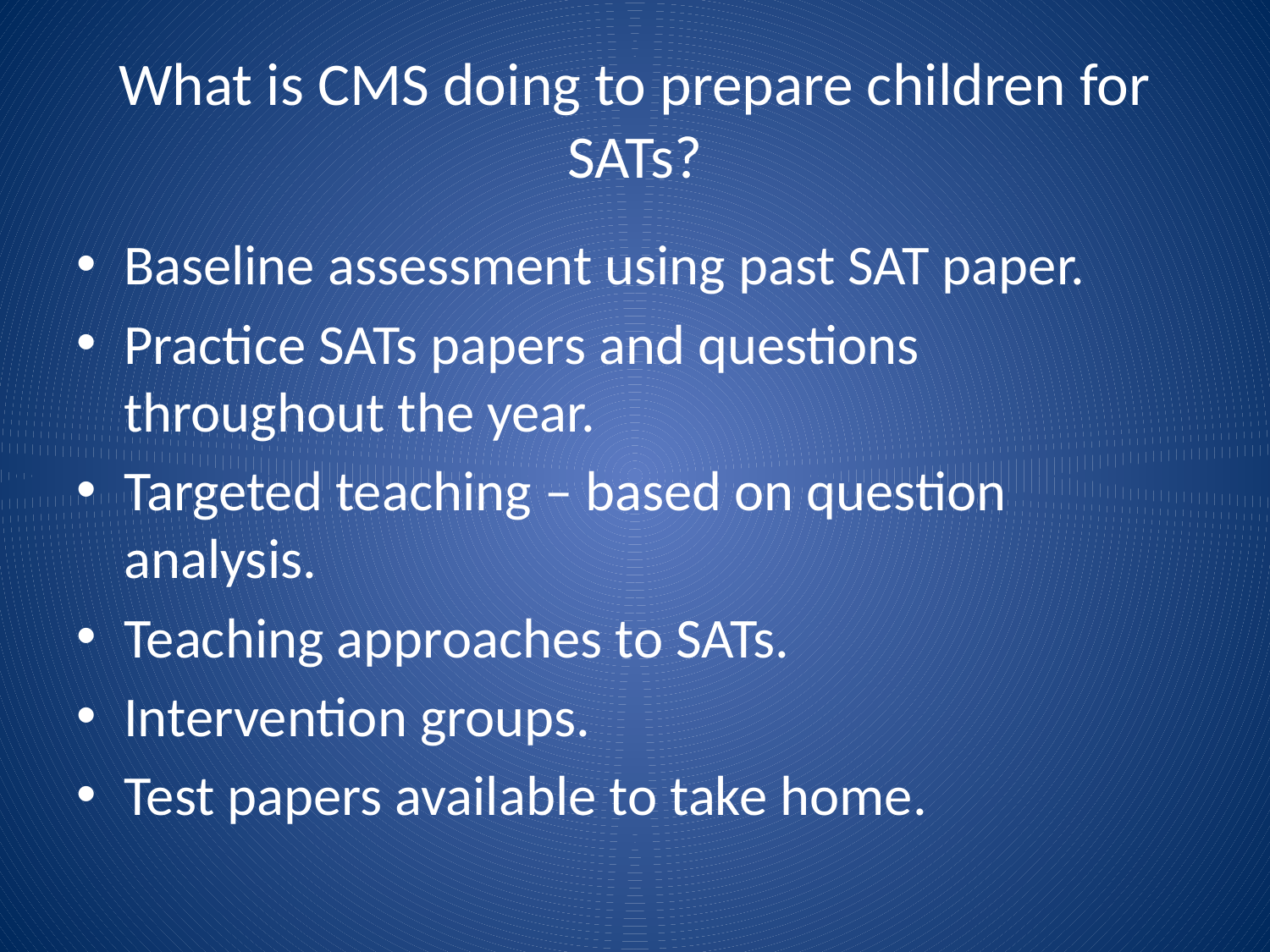

# What is CMS doing to prepare children for SATs?
Baseline assessment using past SAT paper.
Practice SATs papers and questions throughout the year.
Targeted teaching – based on question analysis.
Teaching approaches to SATs.
Intervention groups.
Test papers available to take home.